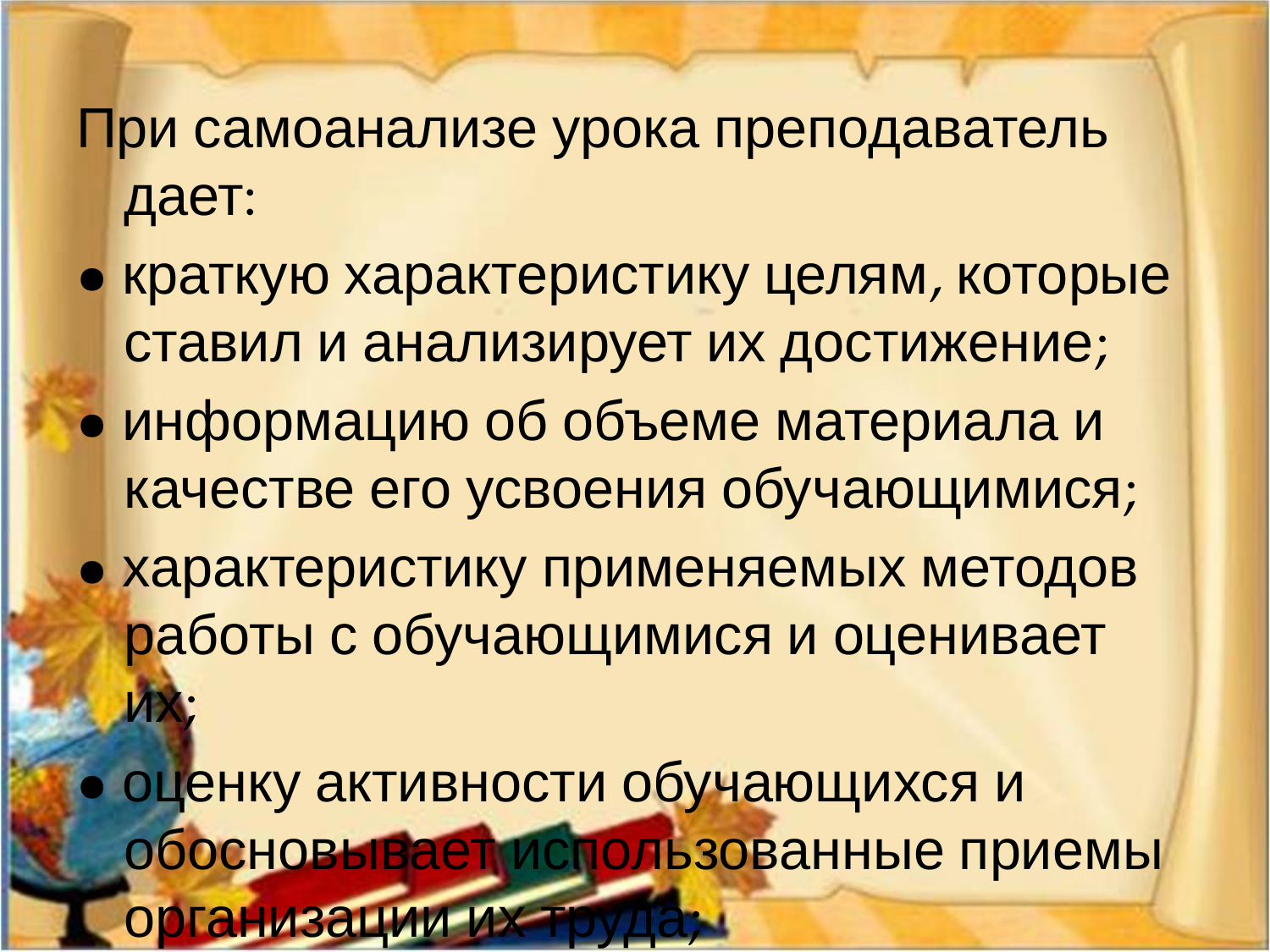

При самоанализе урока преподаватель дает:
• краткую характеристику целям, которые ставил и анализирует их достижение;
• информацию об объеме материала и качестве его усвоения обучающимися;
• характеристику применяемых методов работы с обучающимися и оценивает их;
• оценку активности обучающихся и обосновывает использованные приемы организации их труда;